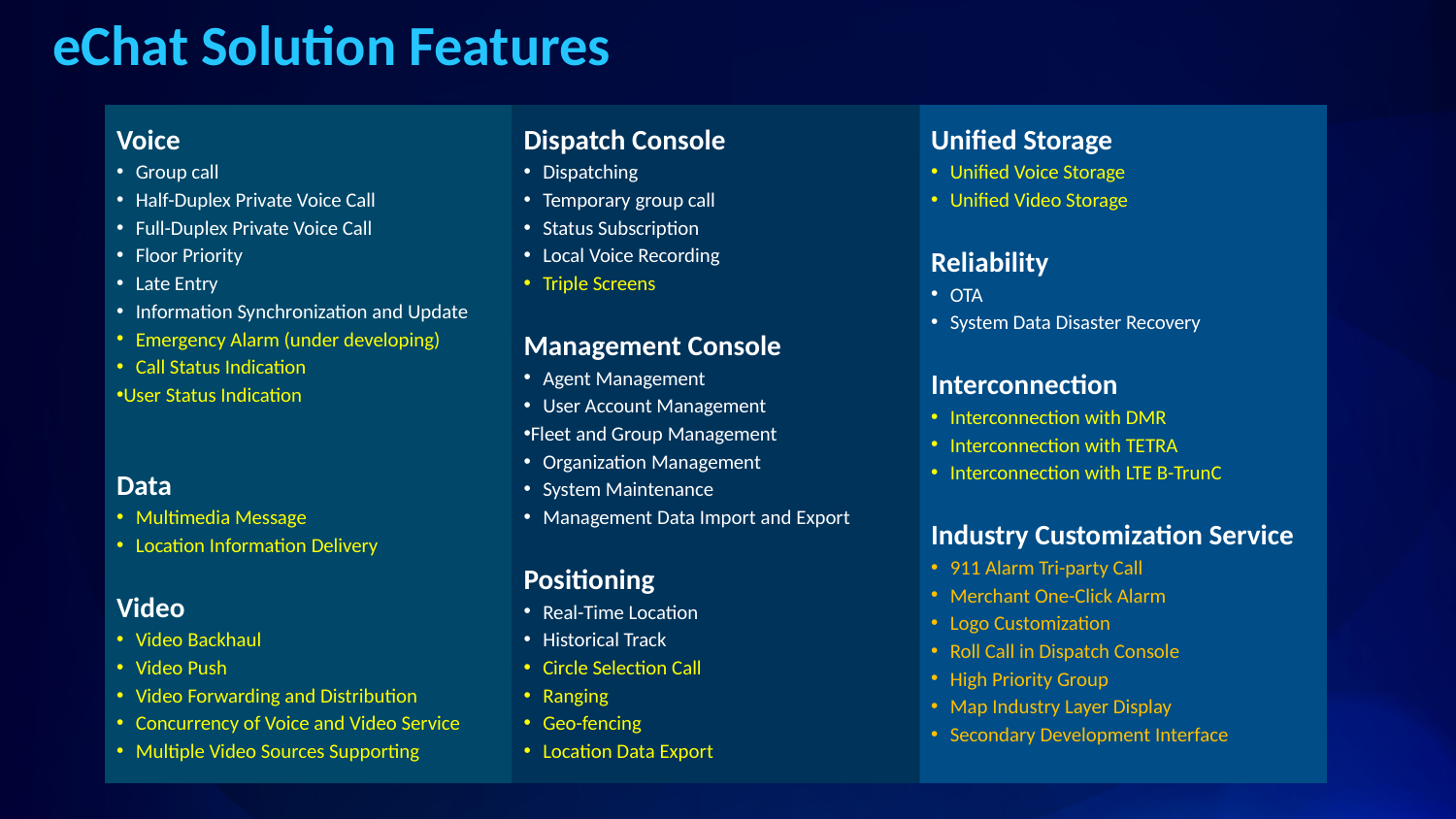

# eChat Solution Features
Voice
Group call
Half-Duplex Private Voice Call
Full-Duplex Private Voice Call
Floor Priority
Late Entry
Information Synchronization and Update
Emergency Alarm (under developing)
Call Status Indication
User Status Indication

Data
Multimedia Message
Location Information Delivery

Video
Video Backhaul
Video Push
Video Forwarding and Distribution
Concurrency of Voice and Video Service
Multiple Video Sources Supporting

Dispatch Console
Dispatching
Temporary group call
Status Subscription
Local Voice Recording
Triple Screens

Management Console
Agent Management
User Account Management
Fleet and Group Management
Organization Management
System Maintenance
Management Data Import and Export

Positioning
Real-Time Location
Historical Track
Circle Selection Call
Ranging
Geo-fencing
Location Data Export
Unified Storage
Unified Voice Storage
Unified Video Storage

Reliability
OTA
System Data Disaster Recovery

Interconnection
Interconnection with DMR
Interconnection with TETRA
Interconnection with LTE B-TrunC

Industry Customization Service
911 Alarm Tri-party Call
Merchant One-Click Alarm
Logo Customization
Roll Call in Dispatch Console
High Priority Group
Map Industry Layer Display
Secondary Development Interface